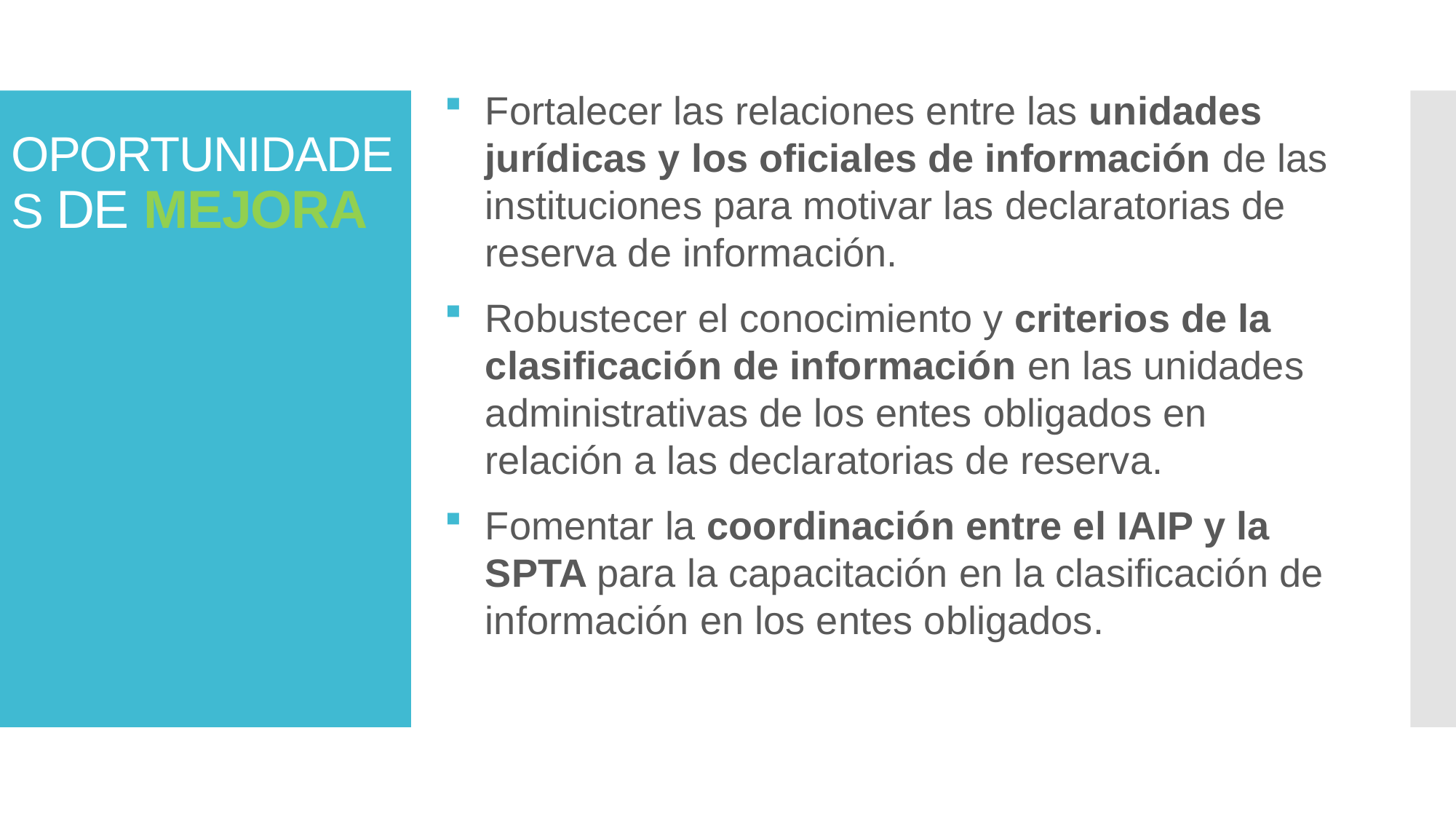

Fortalecer las relaciones entre las unidades jurídicas y los oficiales de información de las instituciones para motivar las declaratorias de reserva de información.
Robustecer el conocimiento y criterios de la clasificación de información en las unidades administrativas de los entes obligados en relación a las declaratorias de reserva.
Fomentar la coordinación entre el IAIP y la SPTA para la capacitación en la clasificación de información en los entes obligados.

# OPORTUNIDADES DE MEJORA